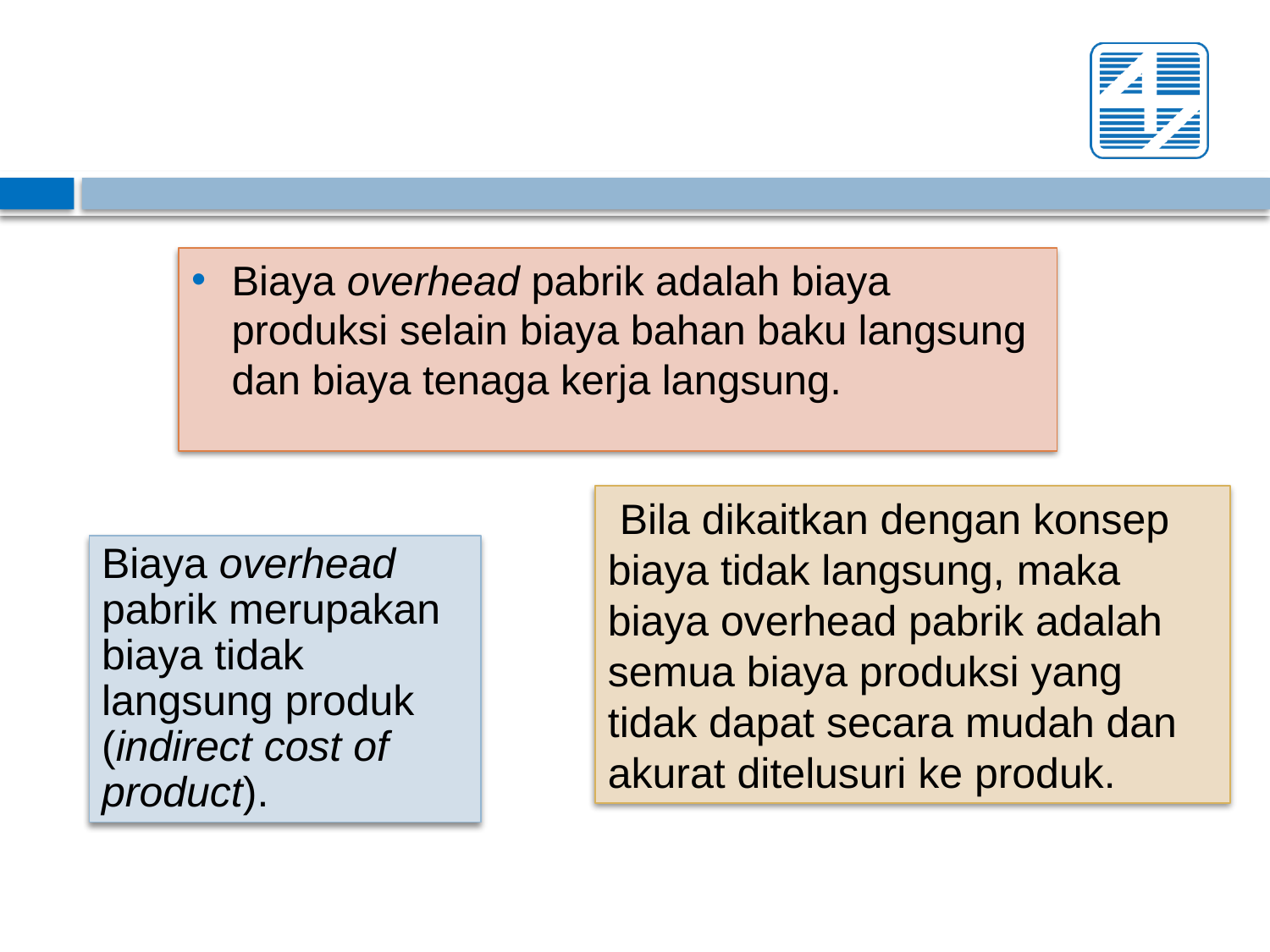

Biaya overhead pabrik adalah biaya produksi selain biaya bahan baku langsung dan biaya tenaga kerja langsung.
 Bila dikaitkan dengan konsep biaya tidak langsung, maka biaya overhead pabrik adalah semua biaya produksi yang tidak dapat secara mudah dan akurat ditelusuri ke produk.
Biaya overhead pabrik merupakan biaya tidak langsung produk (indirect cost of product).